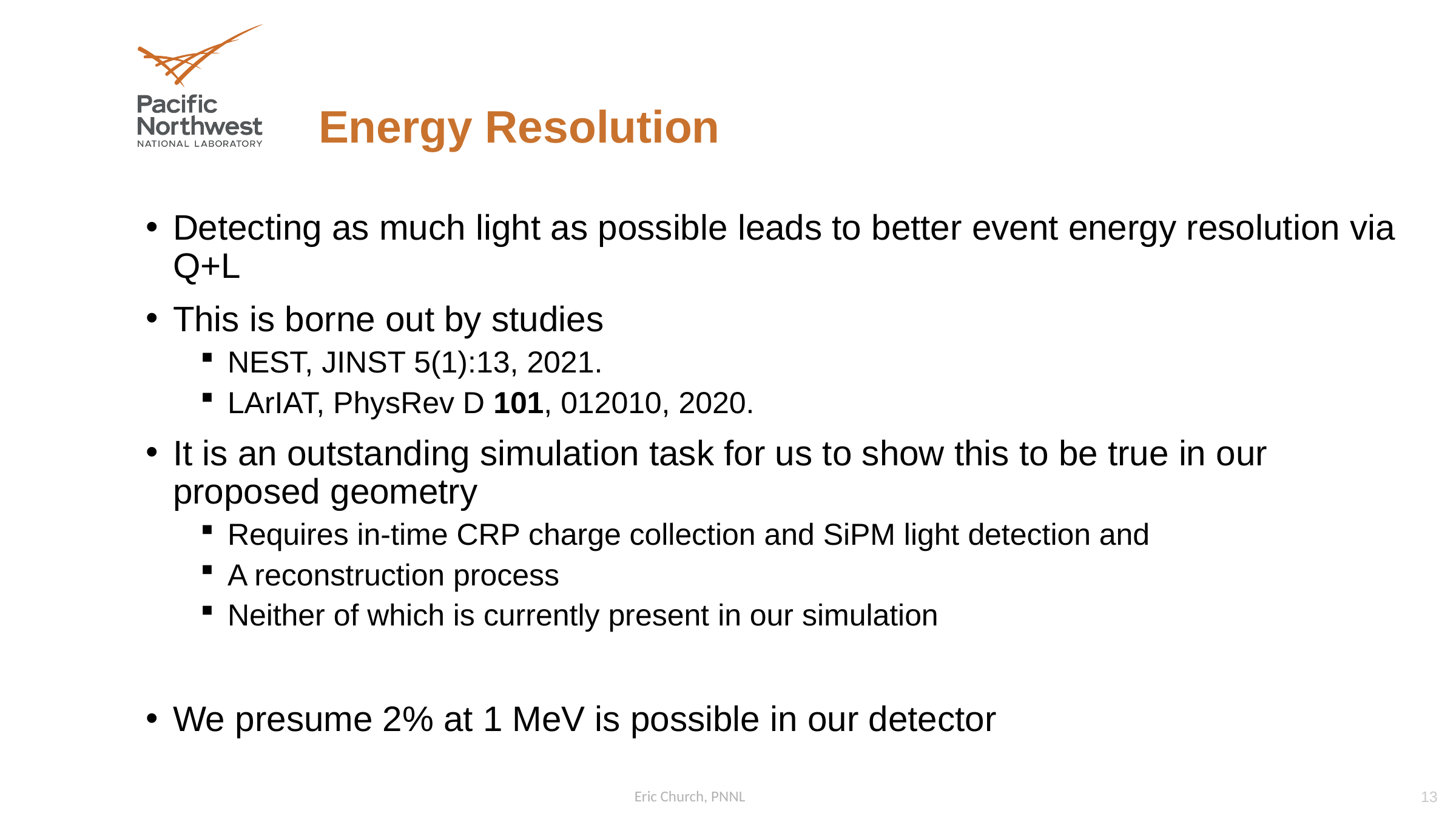

# Energy Resolution
Detecting as much light as possible leads to better event energy resolution via Q+L
This is borne out by studies
NEST, JINST 5(1):13, 2021.
LArIAT, PhysRev D 101, 012010, 2020.
It is an outstanding simulation task for us to show this to be true in our proposed geometry
Requires in-time CRP charge collection and SiPM light detection and
A reconstruction process
Neither of which is currently present in our simulation

We presume 2% at 1 MeV is possible in our detector

Eric Church, PNNL
13